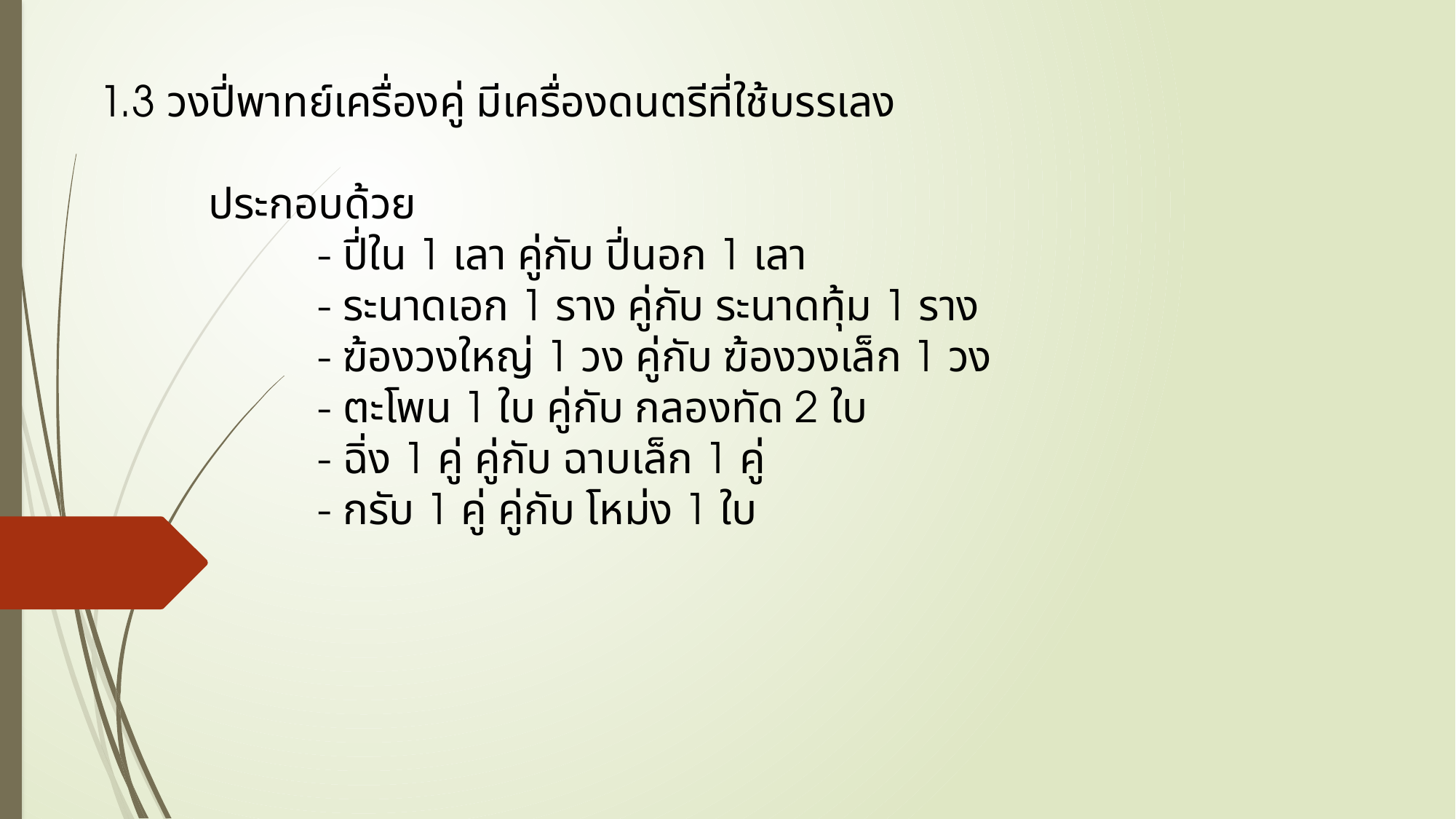

1.3 วงปี่พาทย์เครื่องคู่ มีเครื่องดนตรีที่ใช้บรรเลง

	ประกอบด้วย
		- ปี่ใน 1 เลา คู่กับ ปี่นอก 1 เลา
		- ระนาดเอก 1 ราง คู่กับ ระนาดทุ้ม 1 ราง
		- ฆ้องวงใหญ่ 1 วง คู่กับ ฆ้องวงเล็ก 1 วง
		- ตะโพน 1 ใบ คู่กับ กลองทัด 2 ใบ
		- ฉิ่ง 1 คู่ คู่กับ ฉาบเล็ก 1 คู่
		- กรับ 1 คู่ คู่กับ โหม่ง 1 ใบ